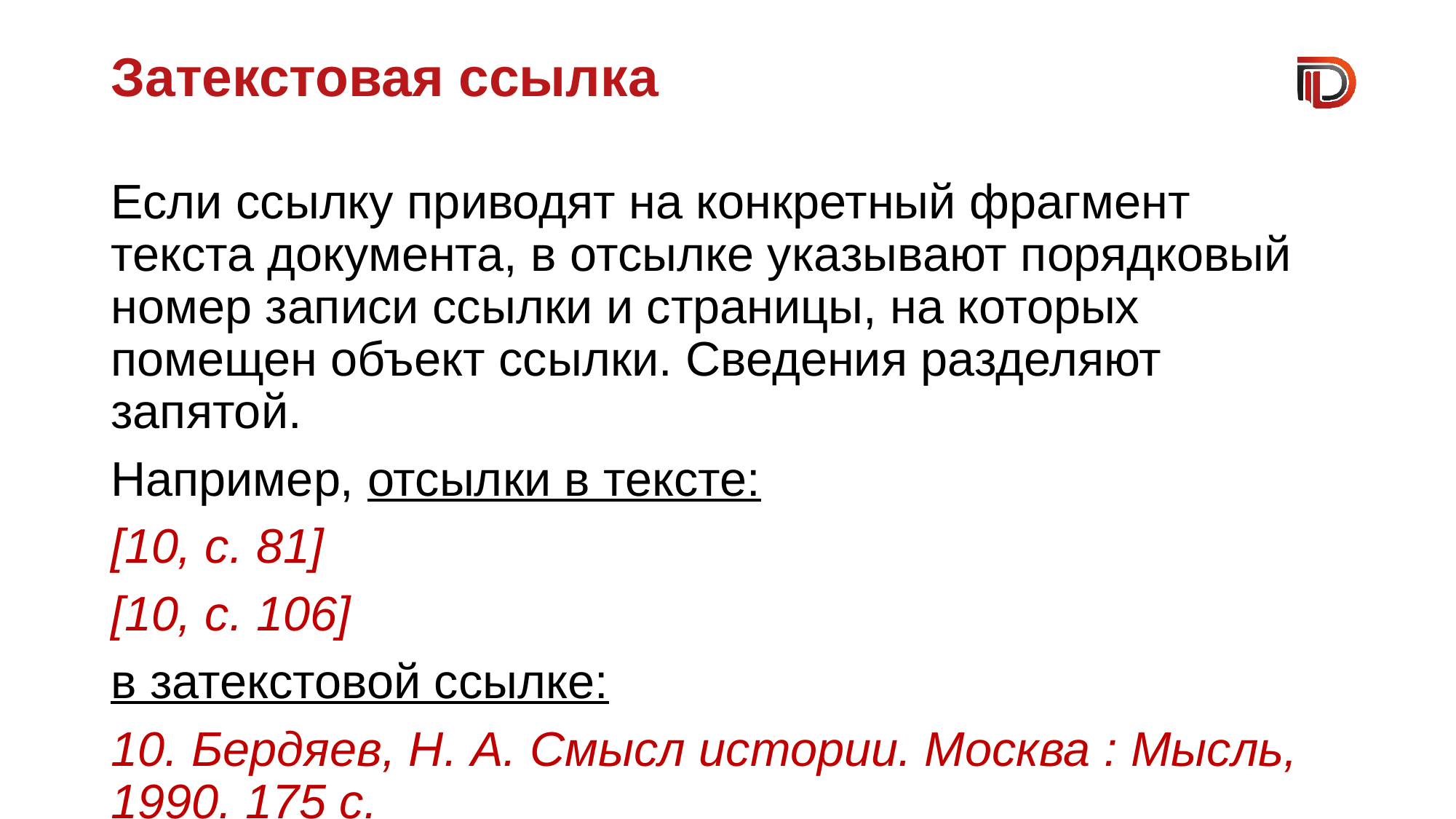

# Затекстовая ссылка
Если ссылку приводят на конкретный фрагмент текста документа, в отсылке указывают порядковый номер записи ссылки и страницы, на которых помещен объект ссылки. Сведения разделяют запятой.
Например, отсылки в тексте:
[10, с. 81]
[10, с. 106]
в затекстовой ссылке:
10. Бердяев, Н. А. Смысл истории. Москва : Мысль, 1990. 175 с.